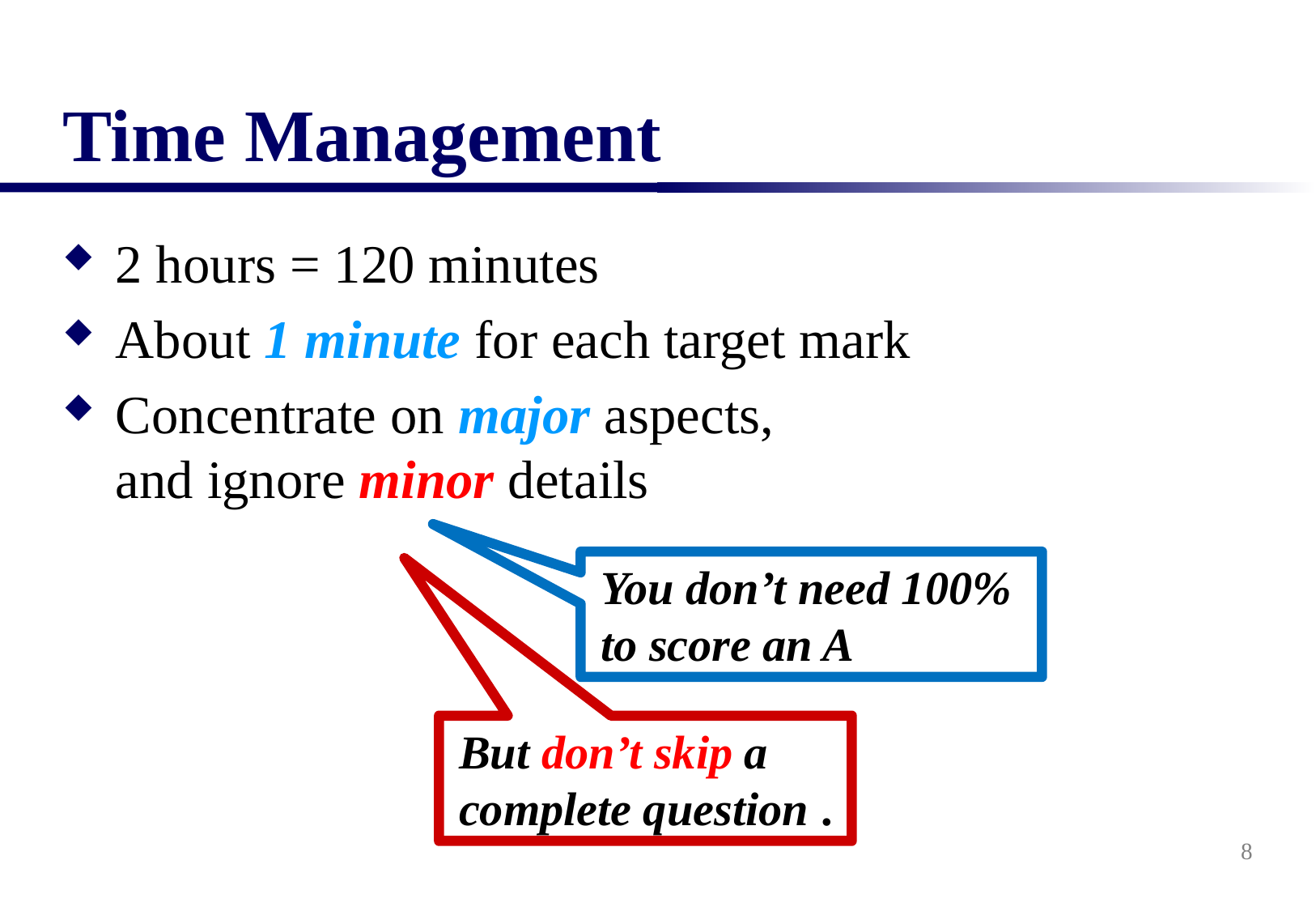

# Time Management
2 hours = 120 minutes
About 1 minute for each target mark
Concentrate on major aspects,
and ignore minor details
You don’t need 100%
to score an A
But don’t skip a complete question .
8